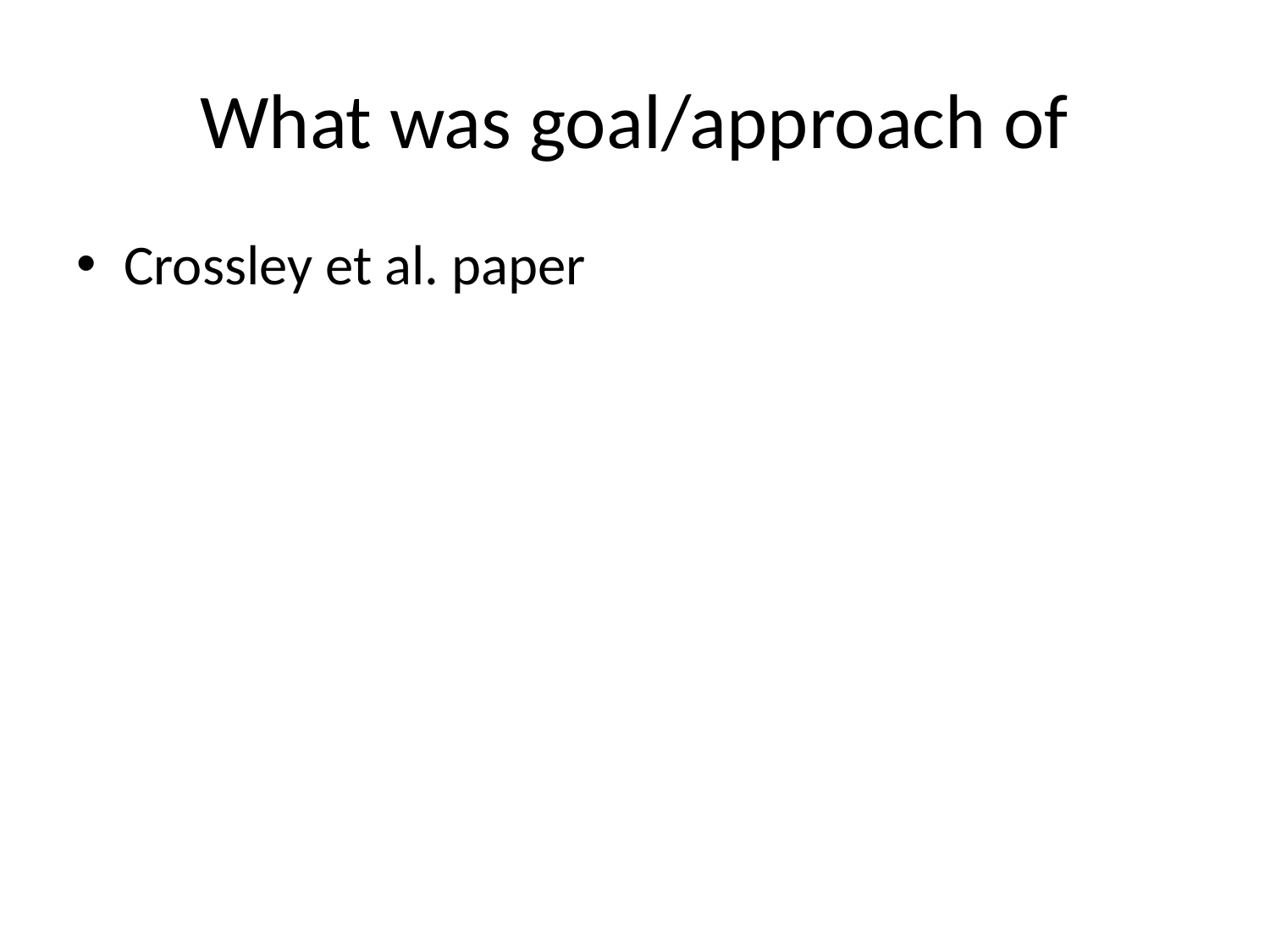

# What was goal/approach of
Crossley et al. paper